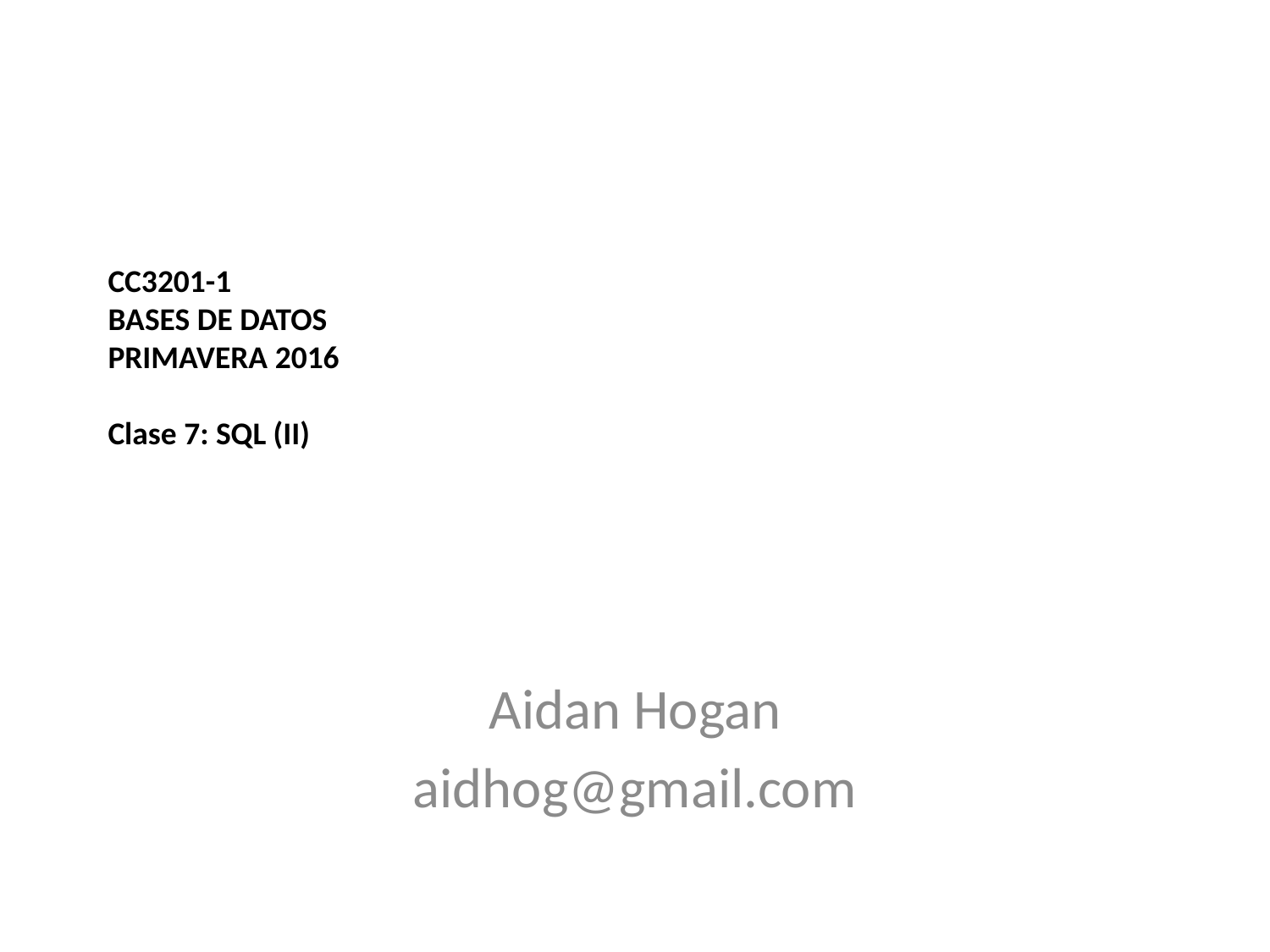

# CC3201-1 Bases de Datos Primavera 2016 Clase 7: SQL (II)
Aidan Hogan
aidhog@gmail.com